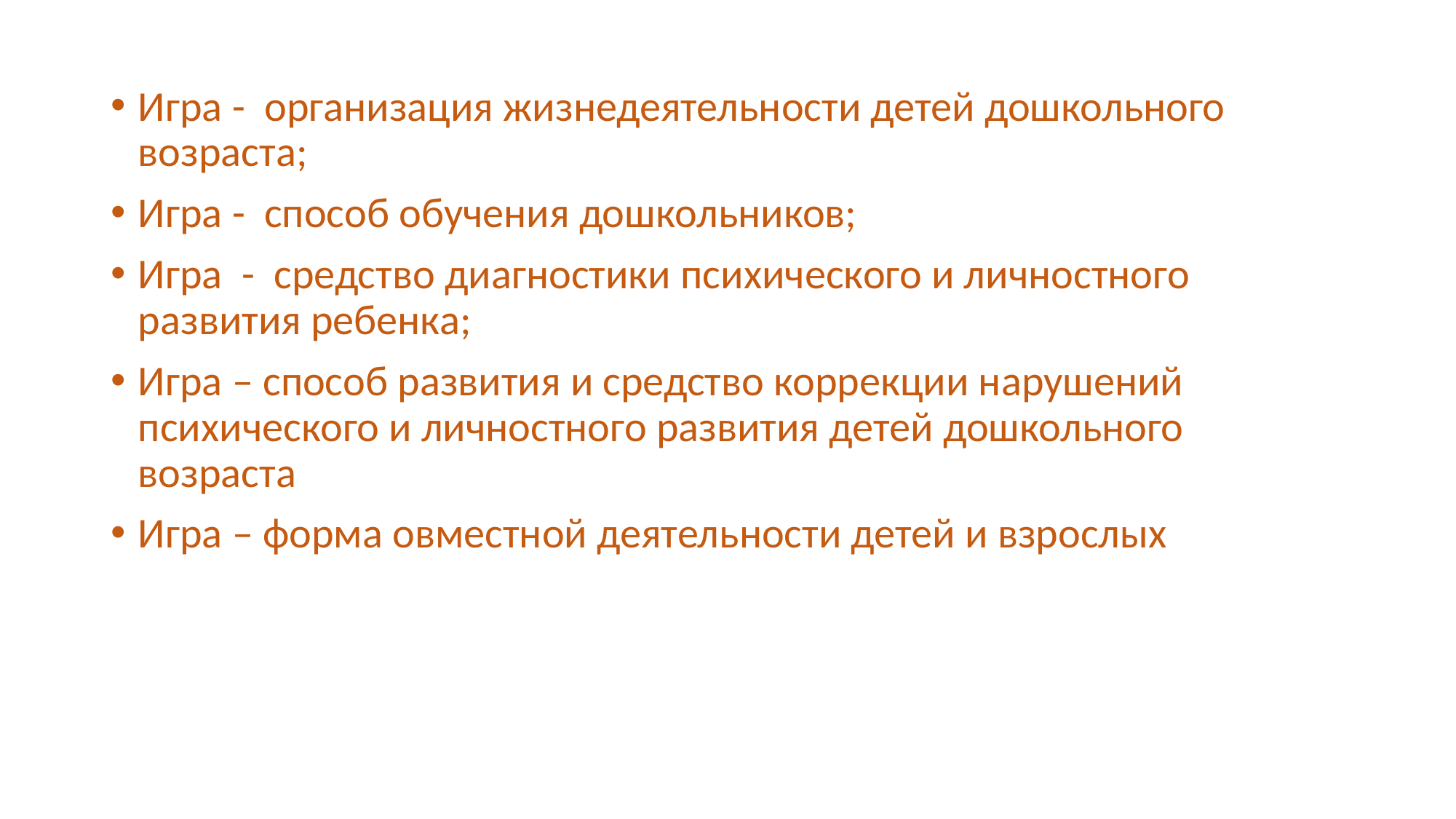

Игра -  организация жизнедеятельности детей дошкольного возраста;
Игра -  способ обучения дошкольников;
Игра  -  средство диагностики психического и личностного развития ребенка;
Игра – способ развития и средство коррекции нарушений психического и личностного развития детей дошкольного возраста
Игра – форма овместной деятельности детей и взрослых